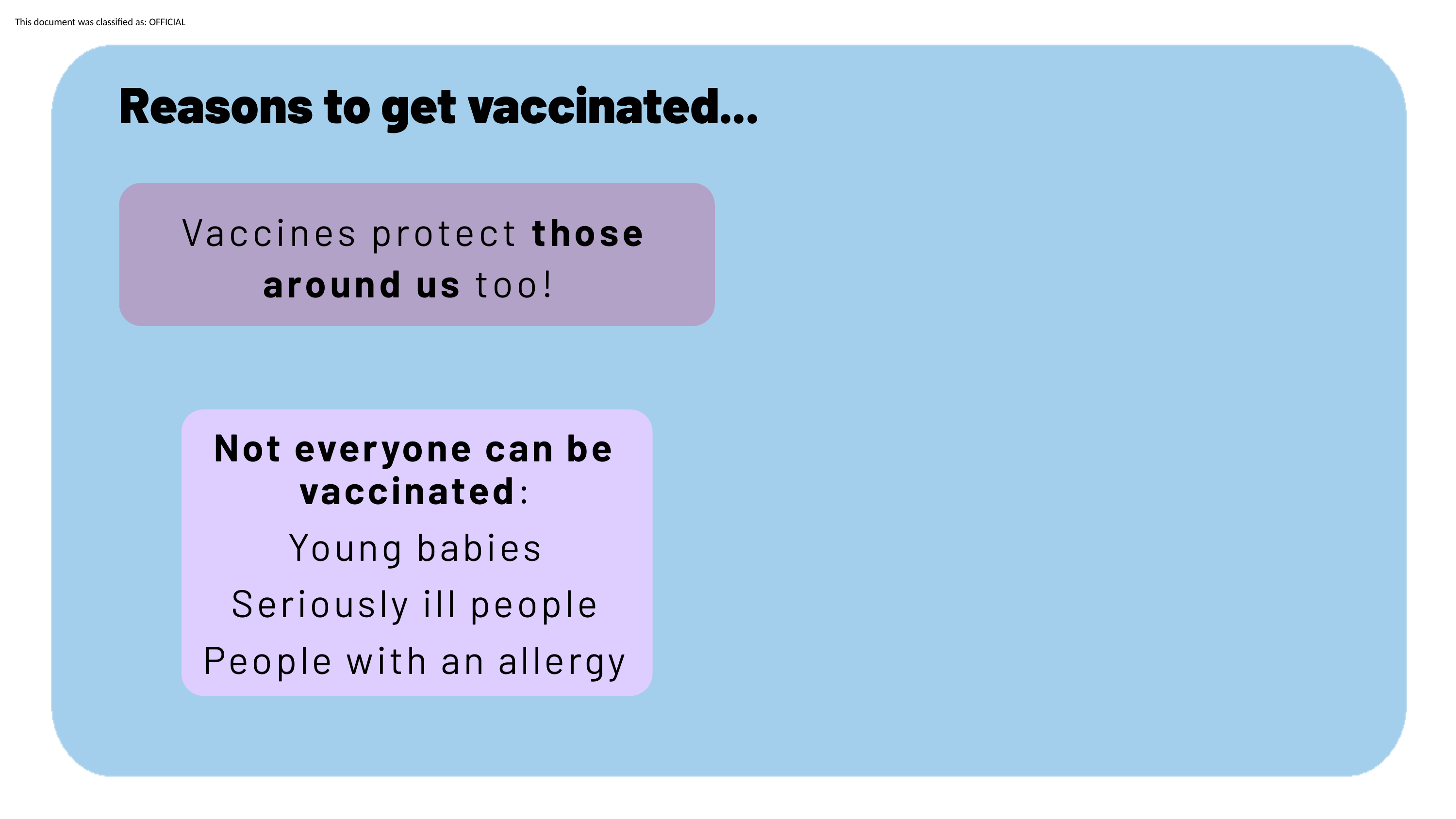

Reasons to get vaccinated...

Vaccines protect those around us too!

Not everyone can be vaccinated:
Young babies
Seriously ill people
People with an allergy